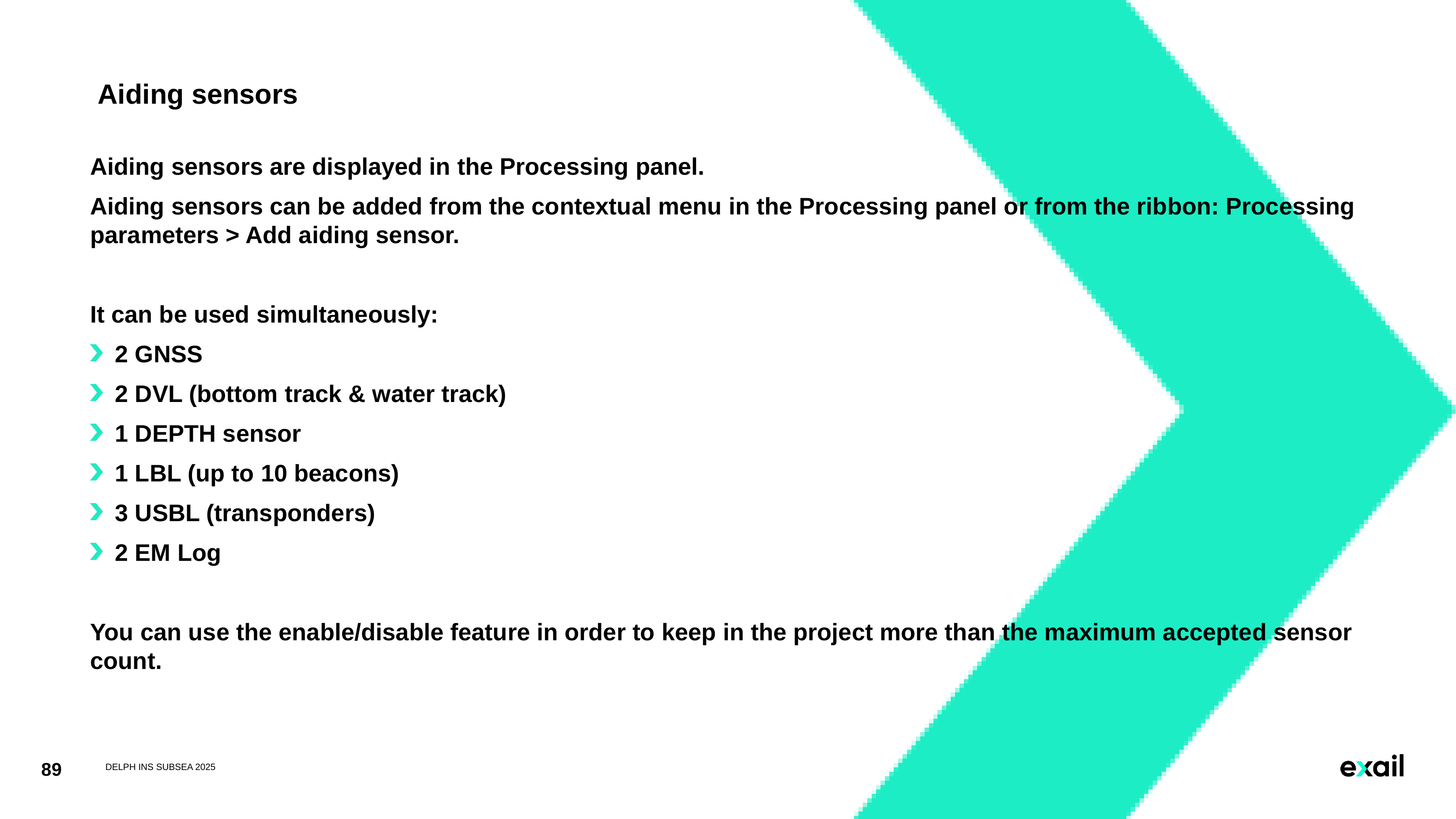

# Aiding sensors
Aiding sensors are displayed in the Processing panel.
Aiding sensors can be added from the contextual menu in the Processing panel or from the ribbon: Processing parameters > Add aiding sensor.

It can be used simultaneously:
2 GNSS
2 DVL (bottom track & water track)
1 DEPTH sensor
1 LBL (up to 10 beacons)
3 USBL (transponders)
2 EM Log

You can use the enable/disable feature in order to keep in the project more than the maximum accepted sensor count.

89